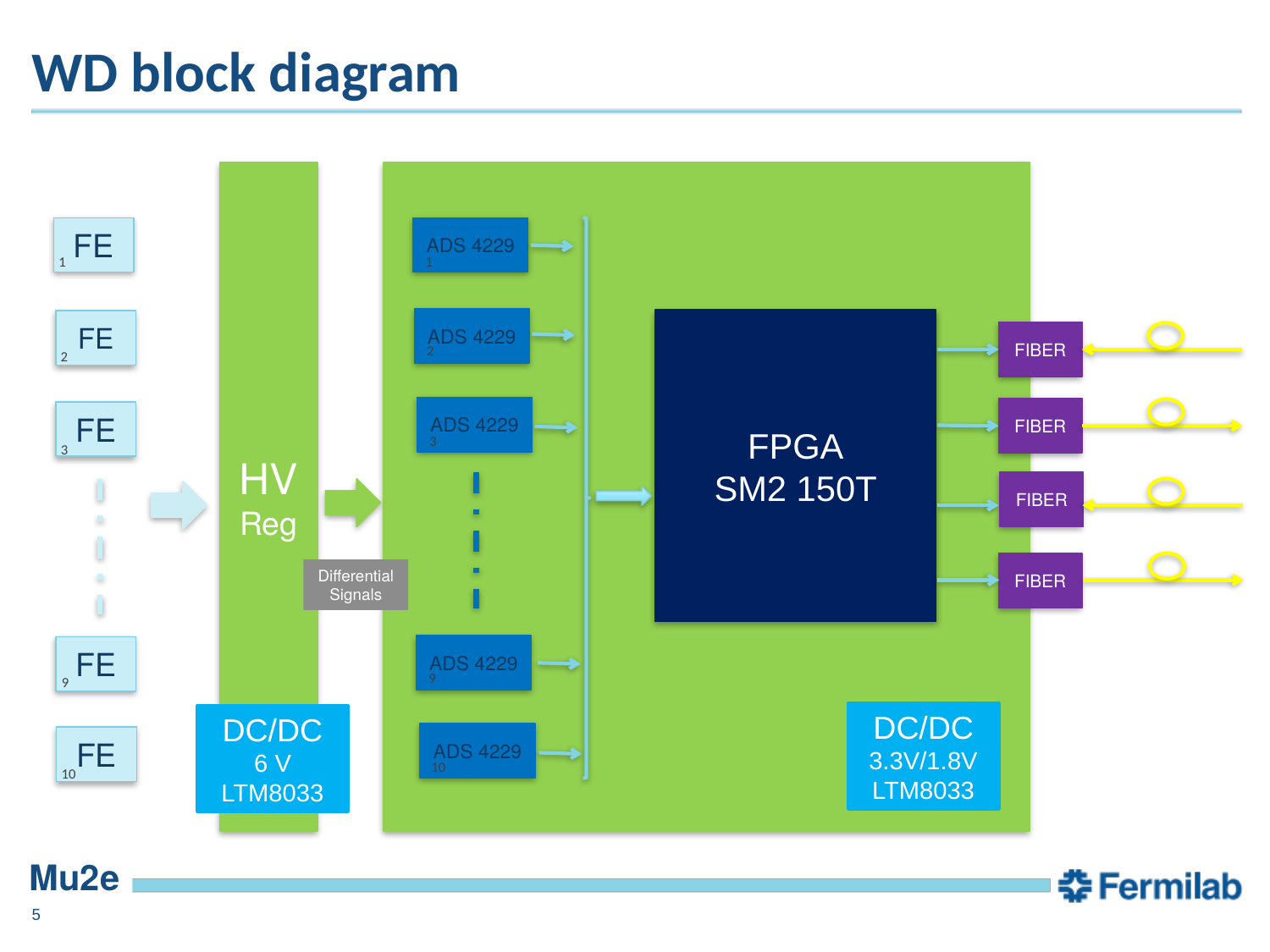

WD block diagram
HV Reg

ADS 4229

1
ADS 4229
FPGA
SM2 150T
FIBER

2
ADS 4229
FIBER

3
FIBER

FIBER
ADS 4229
9
ADS 4229
10
FE
FE
FE
FE
FE
1
2
3

Differential
Signals
9
DC/DC
3.3V/1.8V
LTM8033
DC/DC
6 V
LTM8033
10
5